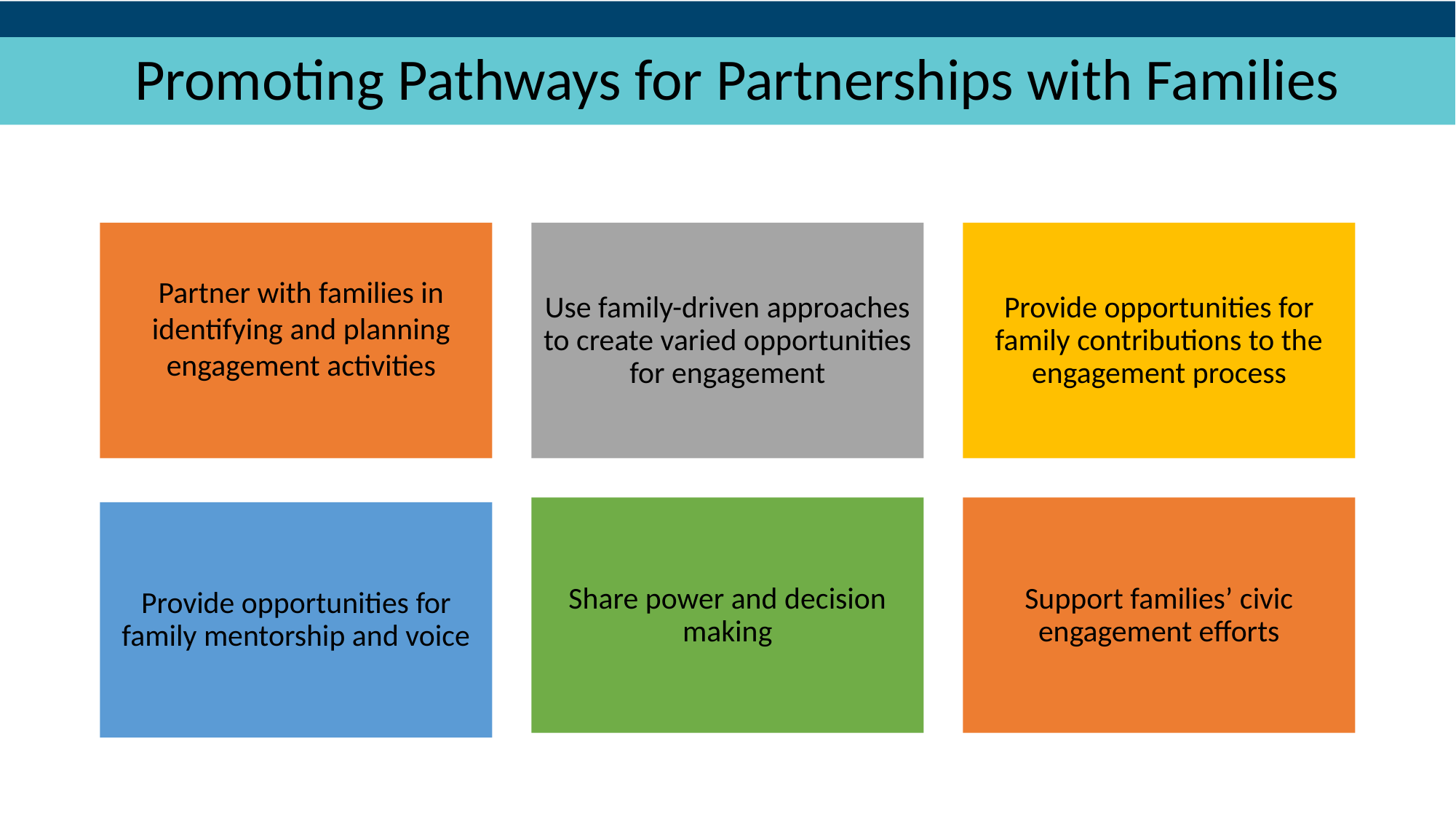

# Promoting Pathways for Partnerships with Families

Use family-driven approaches to create varied opportunities for engagement
Provide opportunities for family contributions to the engagement process
Provide opportunities for family mentorship and voice
Share power and decision making
Support families’ civic engagement efforts
Partner with families in identifying and planning engagement activities